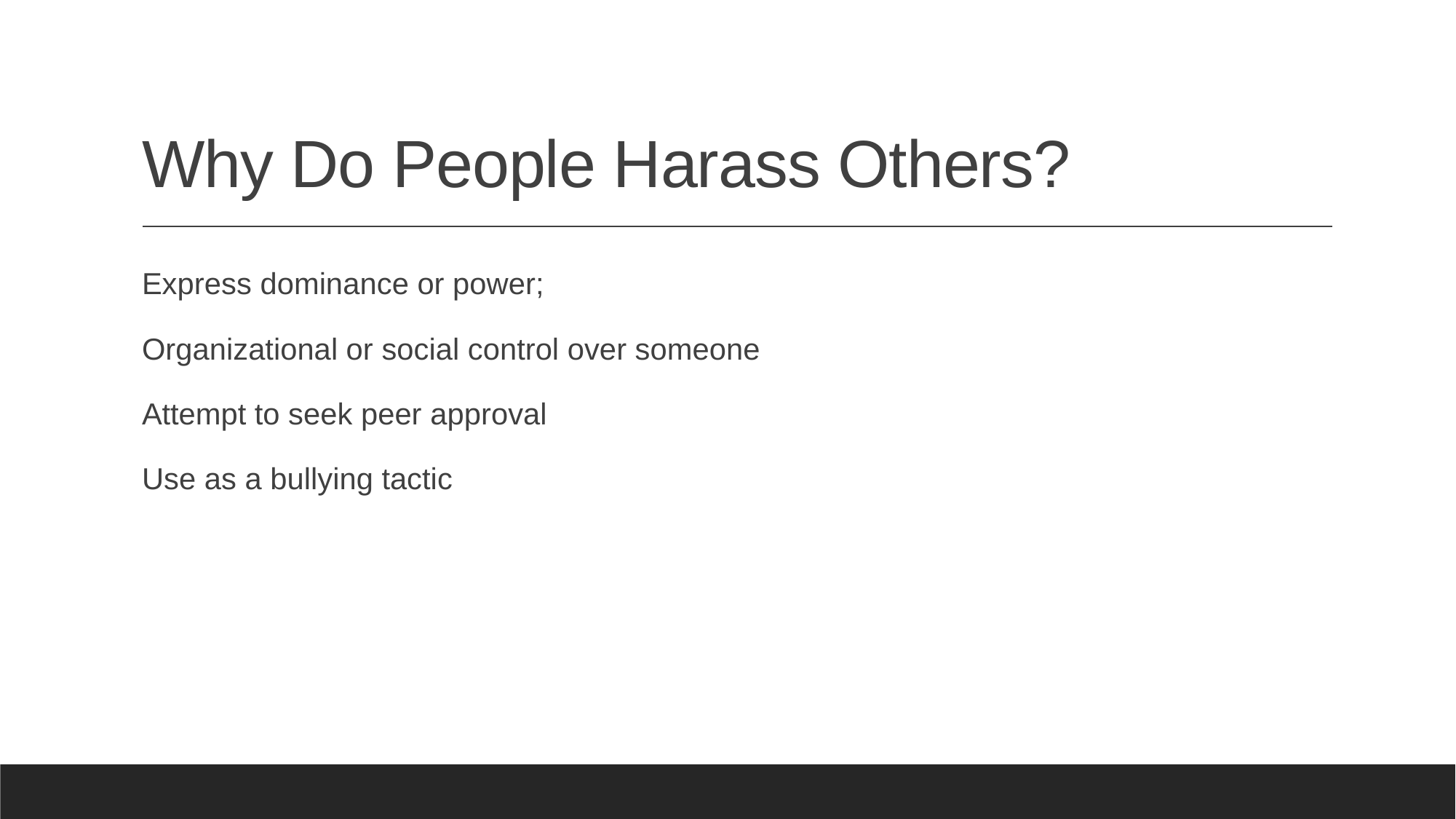

# Why Do People Harass Others?
Express dominance or power;
Organizational or social control over someone
Attempt to seek peer approval
Use as a bullying tactic